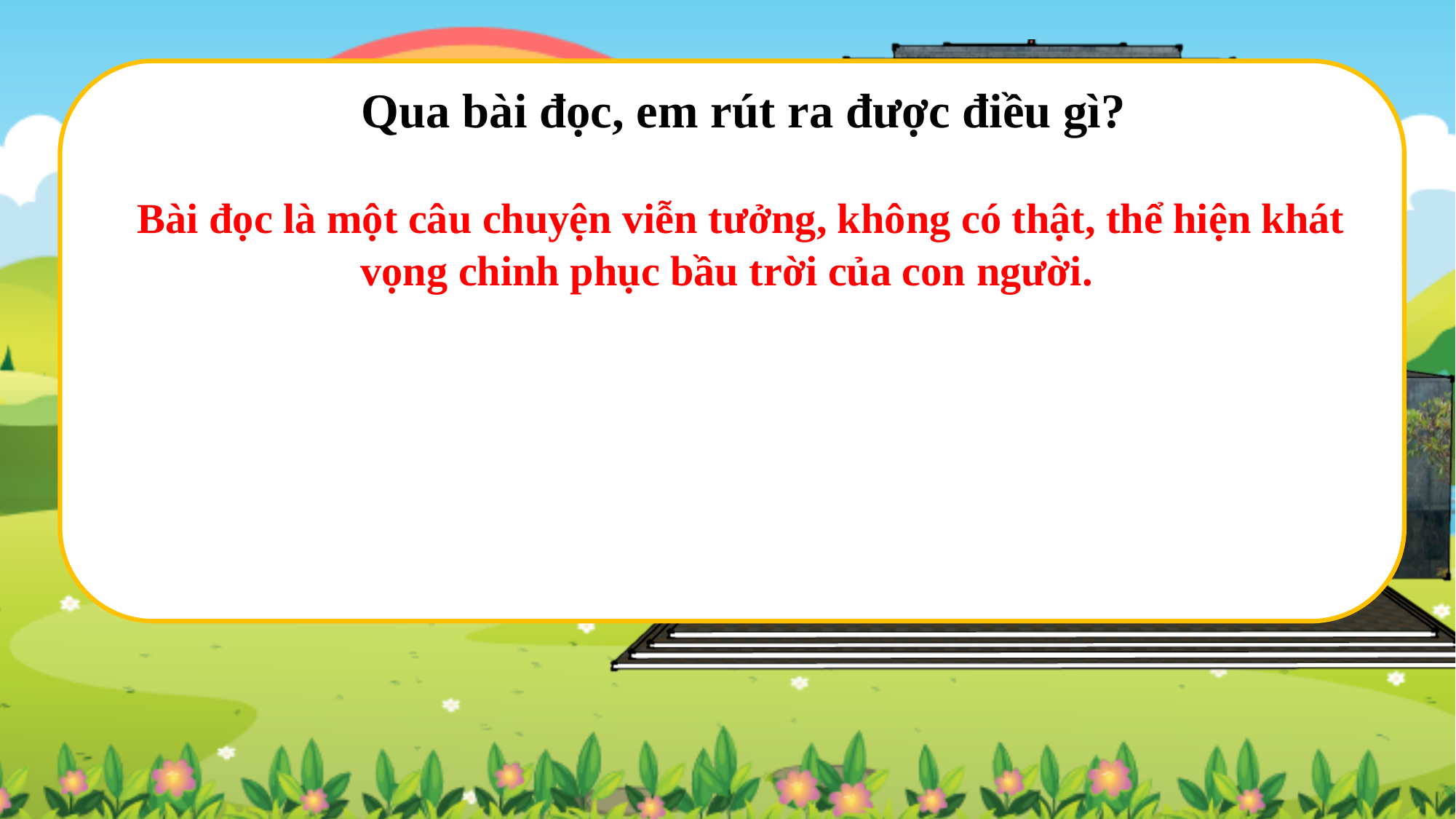

Qua bài đọc, em rút ra được điều gì?
  Bài đọc là một câu chuyện viễn tưởng, không có thật, thể hiện khát vọng chinh phục bầu trời của con người.